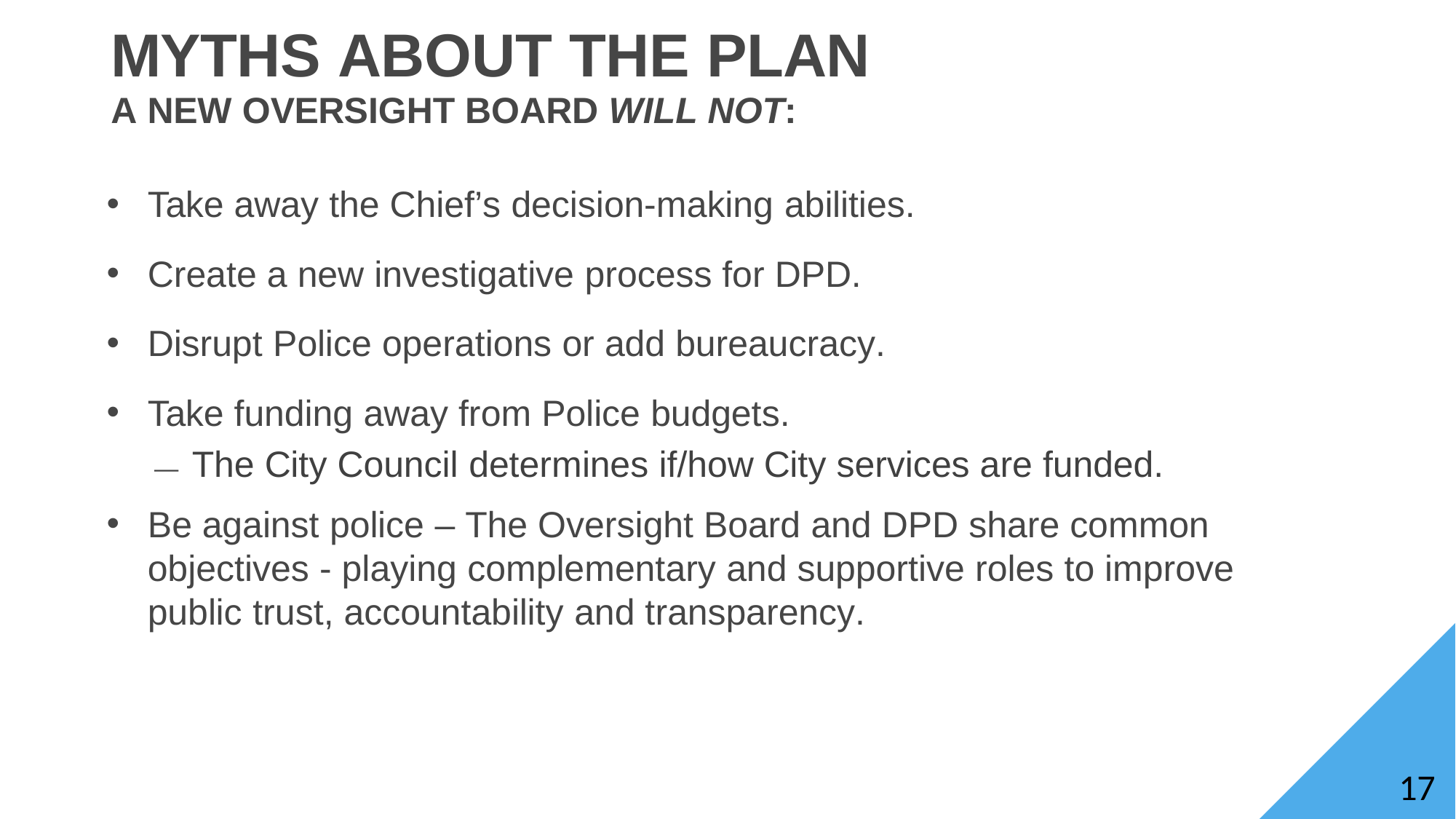

# MYTHS ABOUT THE PLAN
A NEW OVERSIGHT BOARD WILL NOT:
Take away the Chief’s decision-making abilities.
Create a new investigative process for DPD.
Disrupt Police operations or add bureaucracy.
Take funding away from Police budgets.
—  The City Council determines if/how City services are funded.
Be against police – The Oversight Board and DPD share common objectives - playing complementary and supportive roles to improve public trust, accountability and transparency.
17